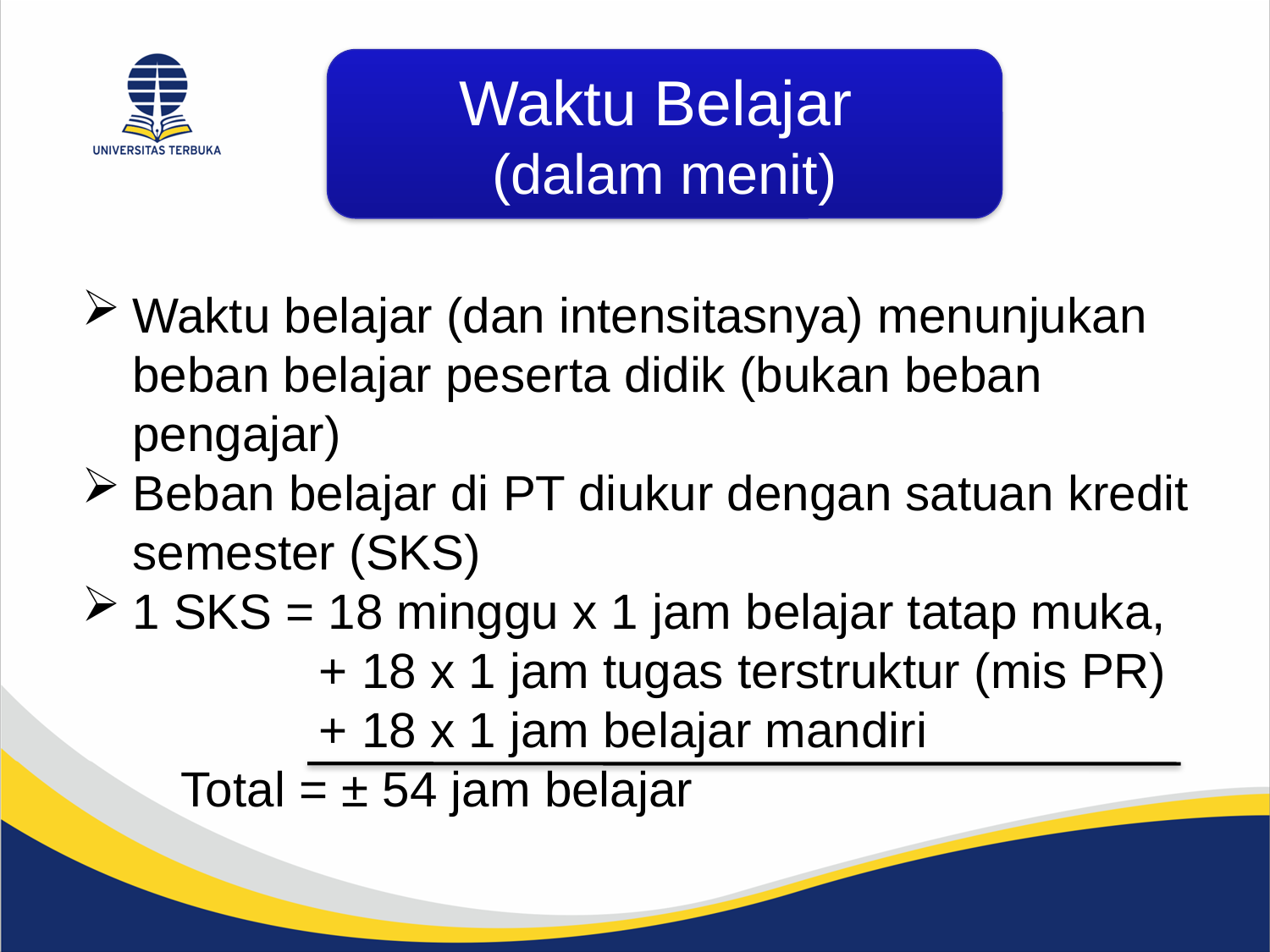

Waktu Belajar
(dalam menit)
Waktu belajar (dan intensitasnya) menunjukan beban belajar peserta didik (bukan beban pengajar)
Beban belajar di PT diukur dengan satuan kredit semester (SKS)
1 SKS = 18 minggu x 1 jam belajar tatap muka,
+ 18 x 1 jam tugas terstruktur (mis PR)
+ 18 x 1 jam belajar mandiri
Total = ± 54 jam belajar